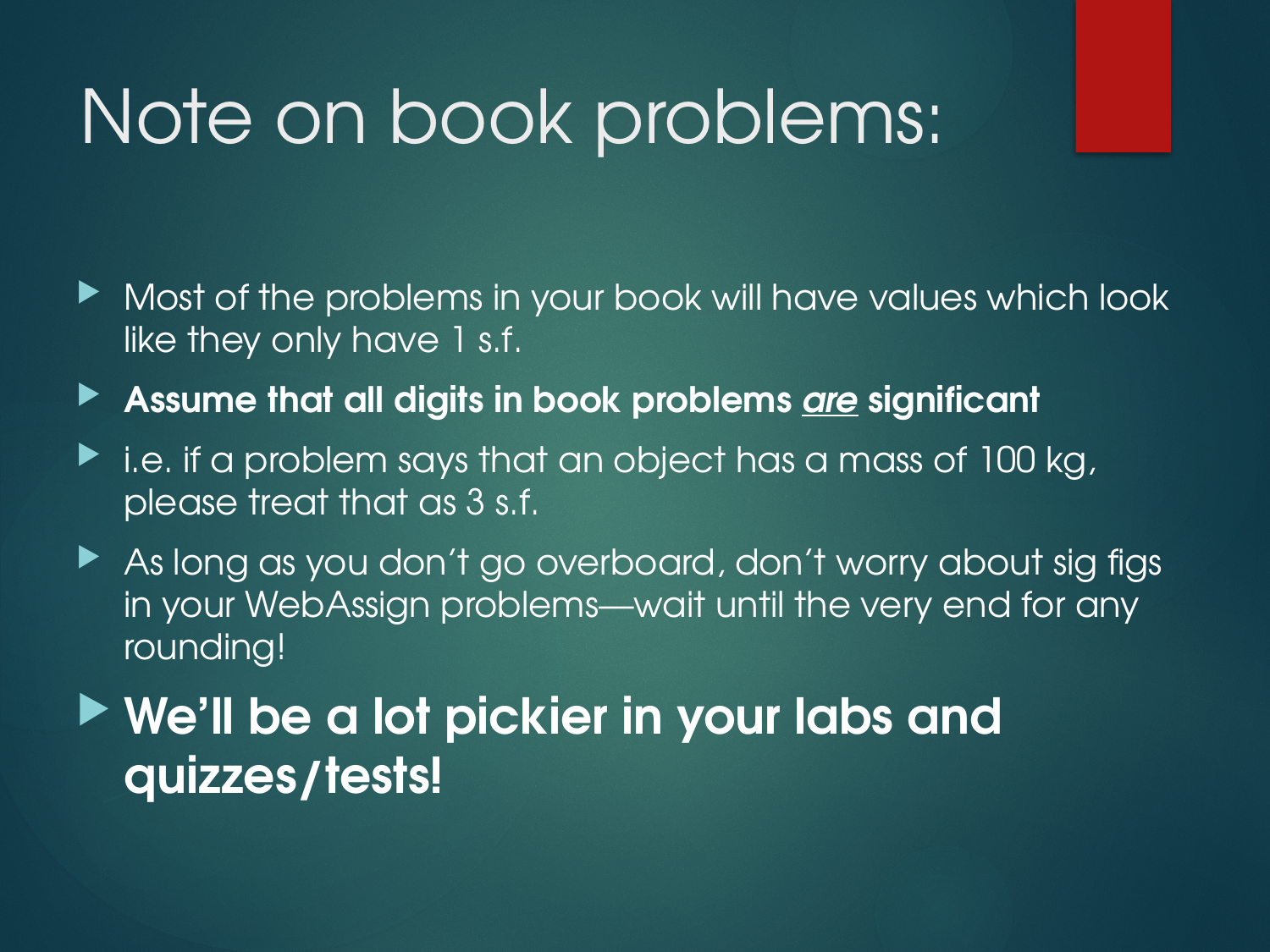

# Note on book problems:
Most of the problems in your book will have values which look like they only have 1 s.f.
Assume that all digits in book problems are significant
i.e. if a problem says that an object has a mass of 100 kg, please treat that as 3 s.f.
As long as you don’t go overboard, don’t worry about sig figs in your WebAssign problems—wait until the very end for any rounding!
We’ll be a lot pickier in your labs and quizzes/tests!